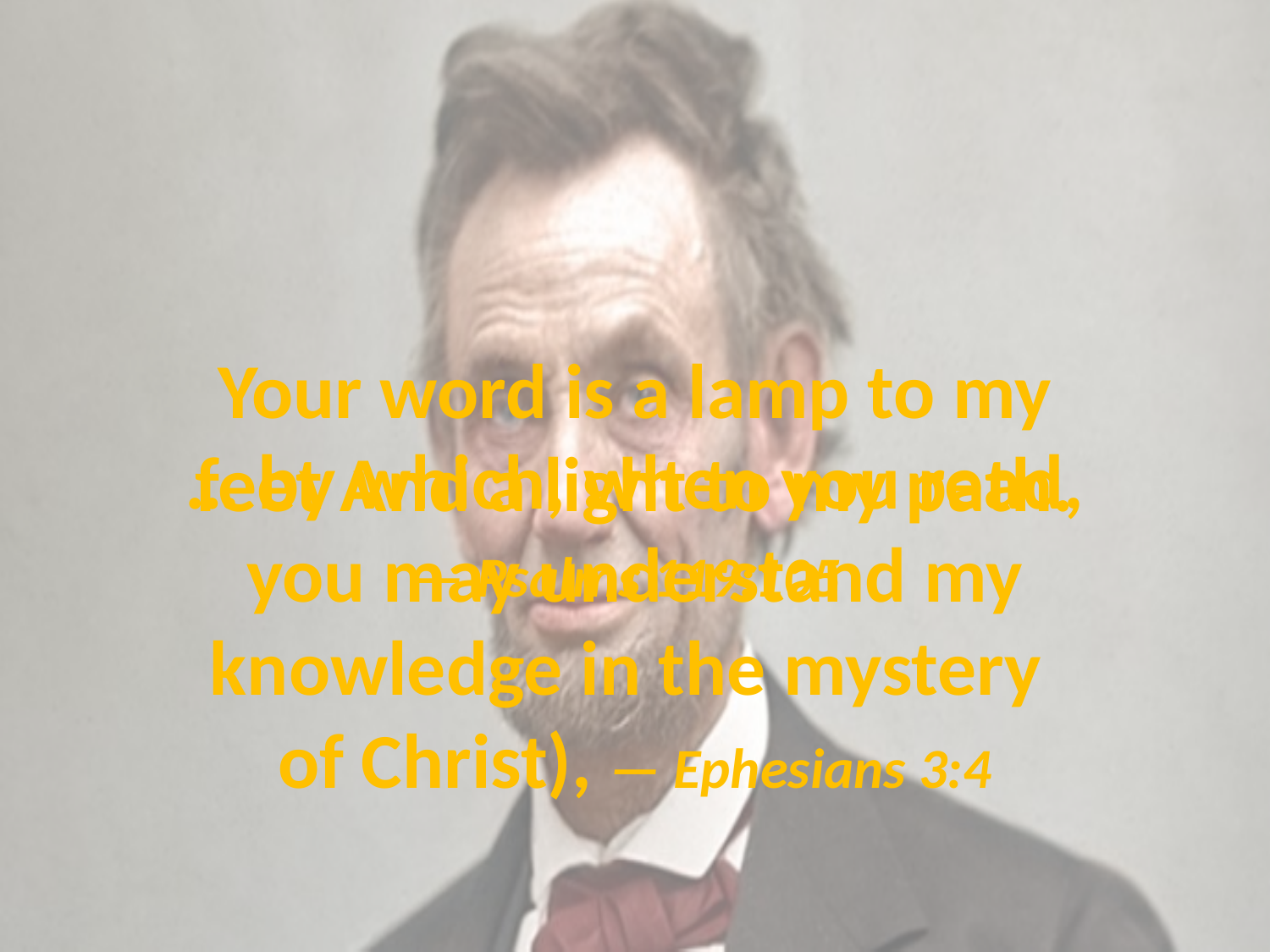

# Your word is a lamp to my feet And a light to my path. — Psalms 119:105
… by which, when you read, you may understand my knowledge in the mystery  of Christ), — Ephesians 3:4